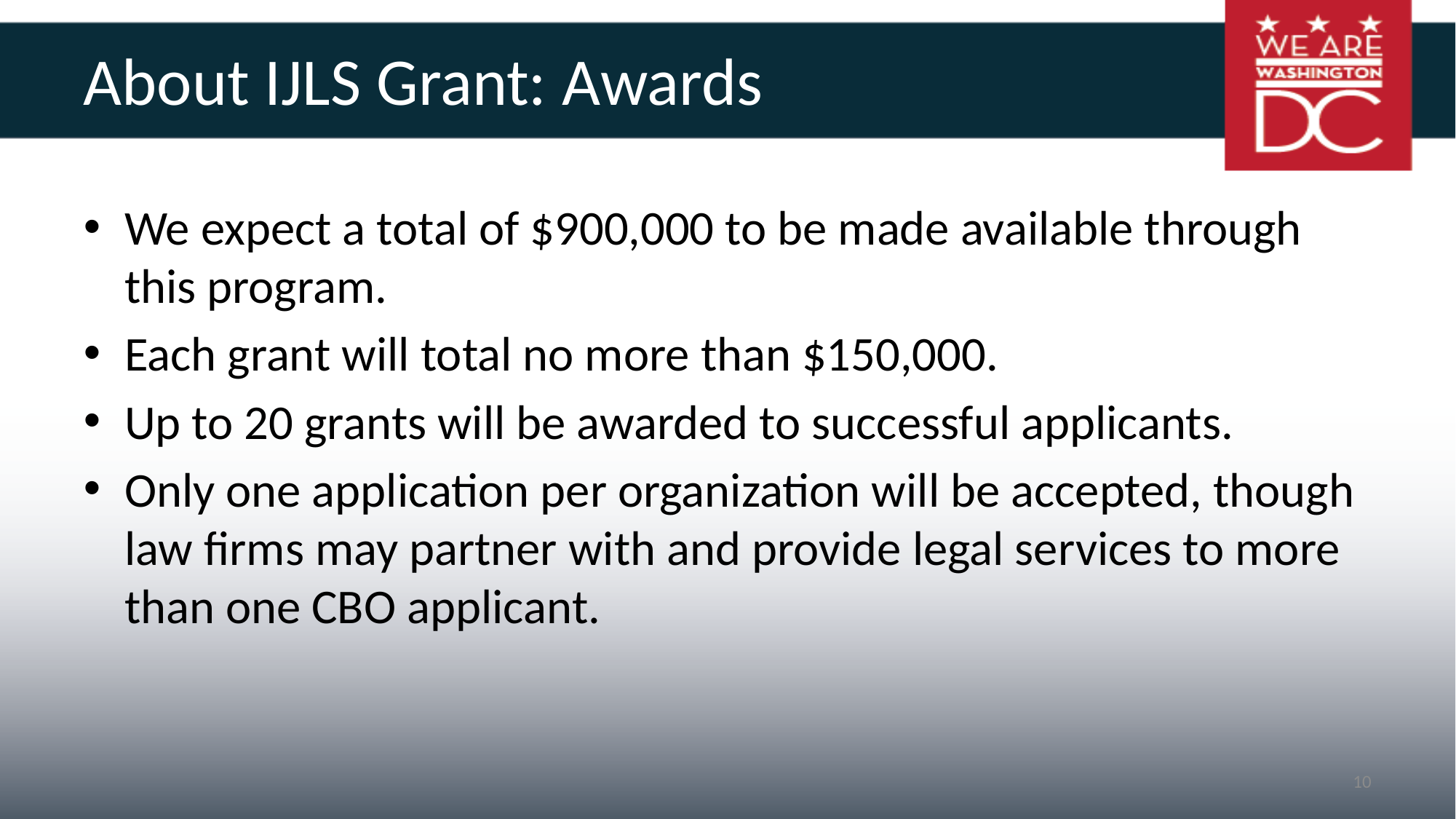

# About IJLS Grant: Awards
We expect a total of $900,000 to be made available through this program.
Each grant will total no more than $150,000.
Up to 20 grants will be awarded to successful applicants.
Only one application per organization will be accepted, though law firms may partner with and provide legal services to more than one CBO applicant.
10